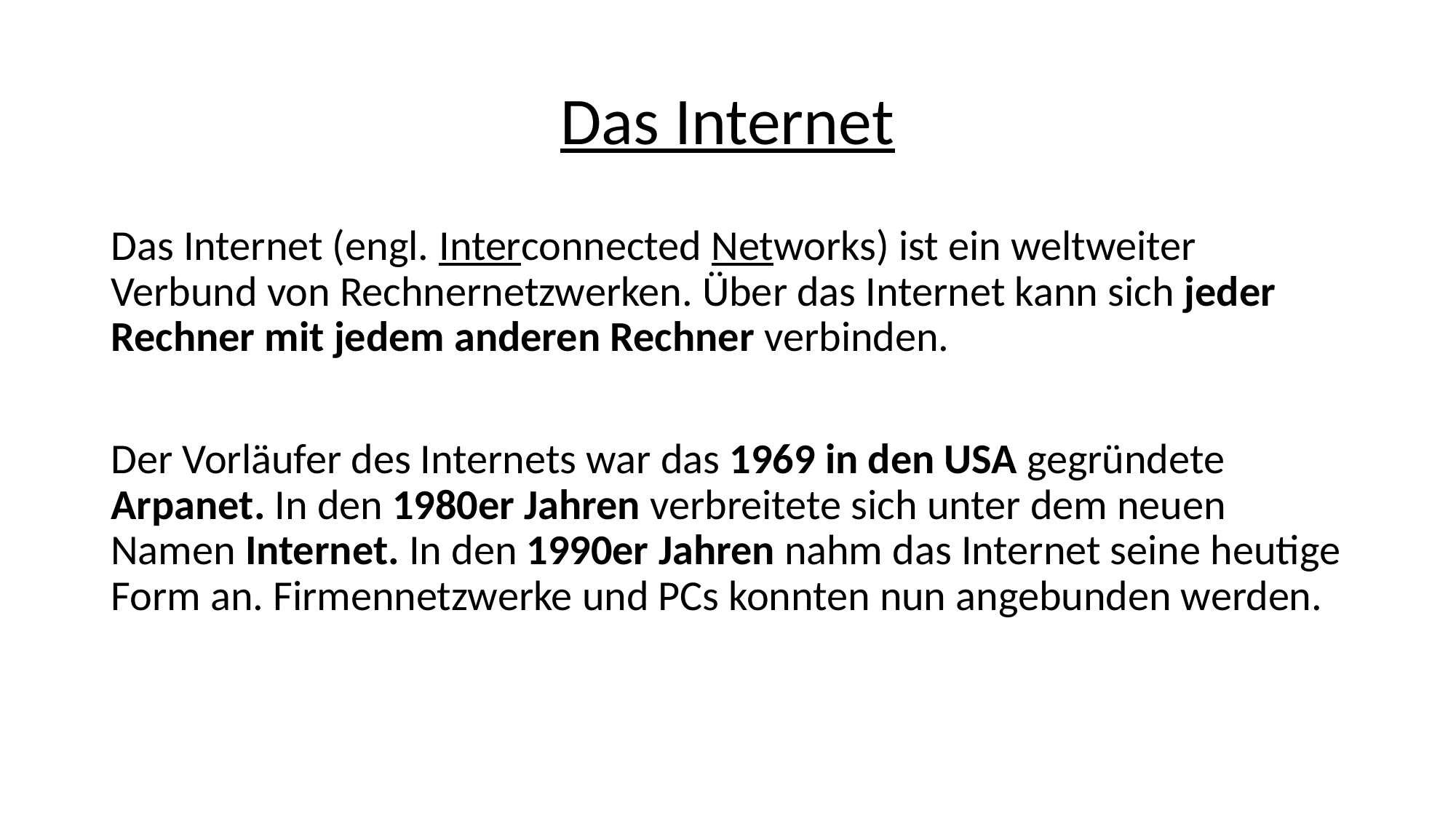

# Das Internet
Das Internet (engl. Interconnected Networks) ist ein weltweiter Verbund von Rechnernetzwerken. Über das Internet kann sich jeder Rechner mit jedem anderen Rechner verbinden.

Der Vorläufer des Internets war das 1969 in den USA gegründete Arpanet. In den 1980er Jahren verbreitete sich unter dem neuen Namen Internet. In den 1990er Jahren nahm das Internet seine heutige Form an. Firmennetzwerke und PCs konnten nun angebunden werden.